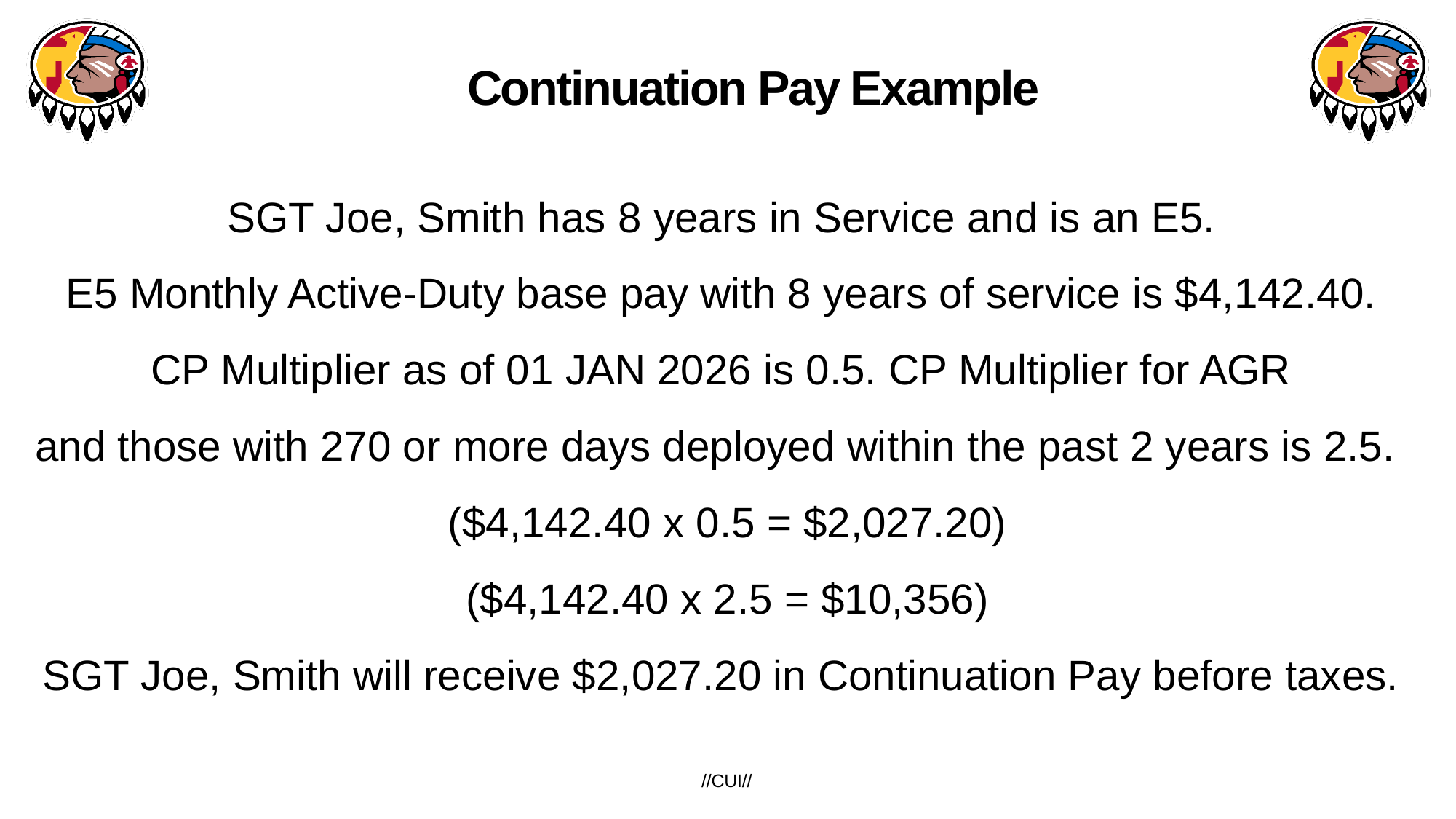

# Continuation Pay Example
SGT Joe, Smith has 8 years in Service and is an E5. ​
E5 Monthly Active-Duty base pay with 8 years of service is $4,142.40. ​
CP Multiplier as of 01 JAN 2026 is 0.5. CP Multiplier for AGR
and those with 270 or more days deployed within the past 2 years is 2.5.  ​
($4,142.40 x 0.5 = $2,027.20)
($4,142.40 x 2.5 = $10,356)
SGT Joe, Smith will receive $2,027.20 in Continuation Pay before taxes.
DoD Automatic1% into TSP
Member’s TSP Contributions
%
//CUI//